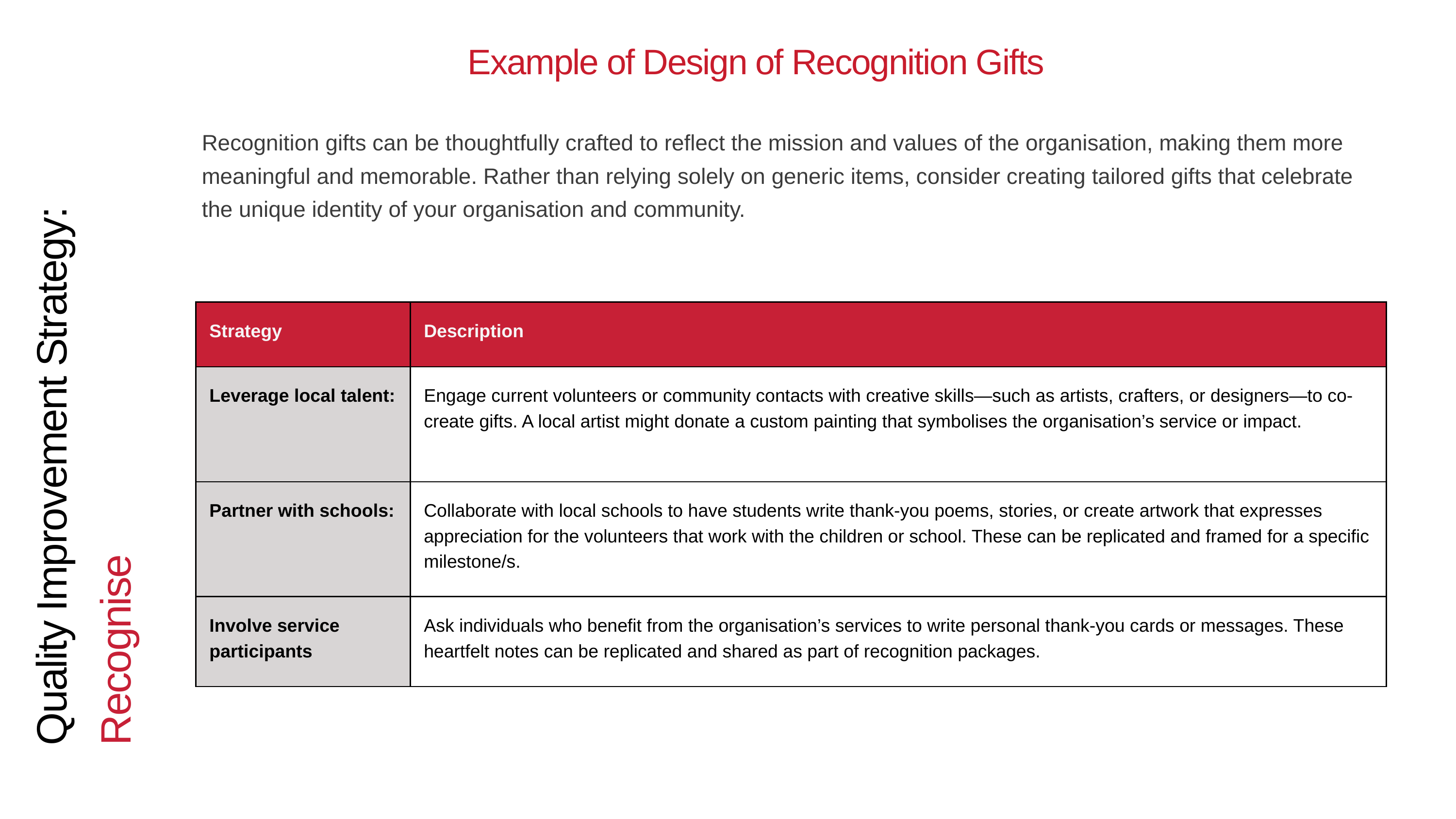

Example of Design of Recognition Gifts

Recognition gifts can be thoughtfully crafted to reflect the mission and values of the organisation, making them more meaningful and memorable. Rather than relying solely on generic items, consider creating tailored gifts that celebrate the unique identity of your organisation and community.
| Strategy | Description |
| --- | --- |
| Leverage local talent: | Engage current volunteers or community contacts with creative skills—such as artists, crafters, or designers—to co-create gifts. A local artist might donate a custom painting that symbolises the organisation’s service or impact. |
| Partner with schools: | Collaborate with local schools to have students write thank-you poems, stories, or create artwork that expresses appreciation for the volunteers that work with the children or school. These can be replicated and framed for a specific milestone/s. |
| Involve service participants | Ask individuals who benefit from the organisation’s services to write personal thank-you cards or messages. These heartfelt notes can be replicated and shared as part of recognition packages. |
Quality Improvement Strategy: Recognise